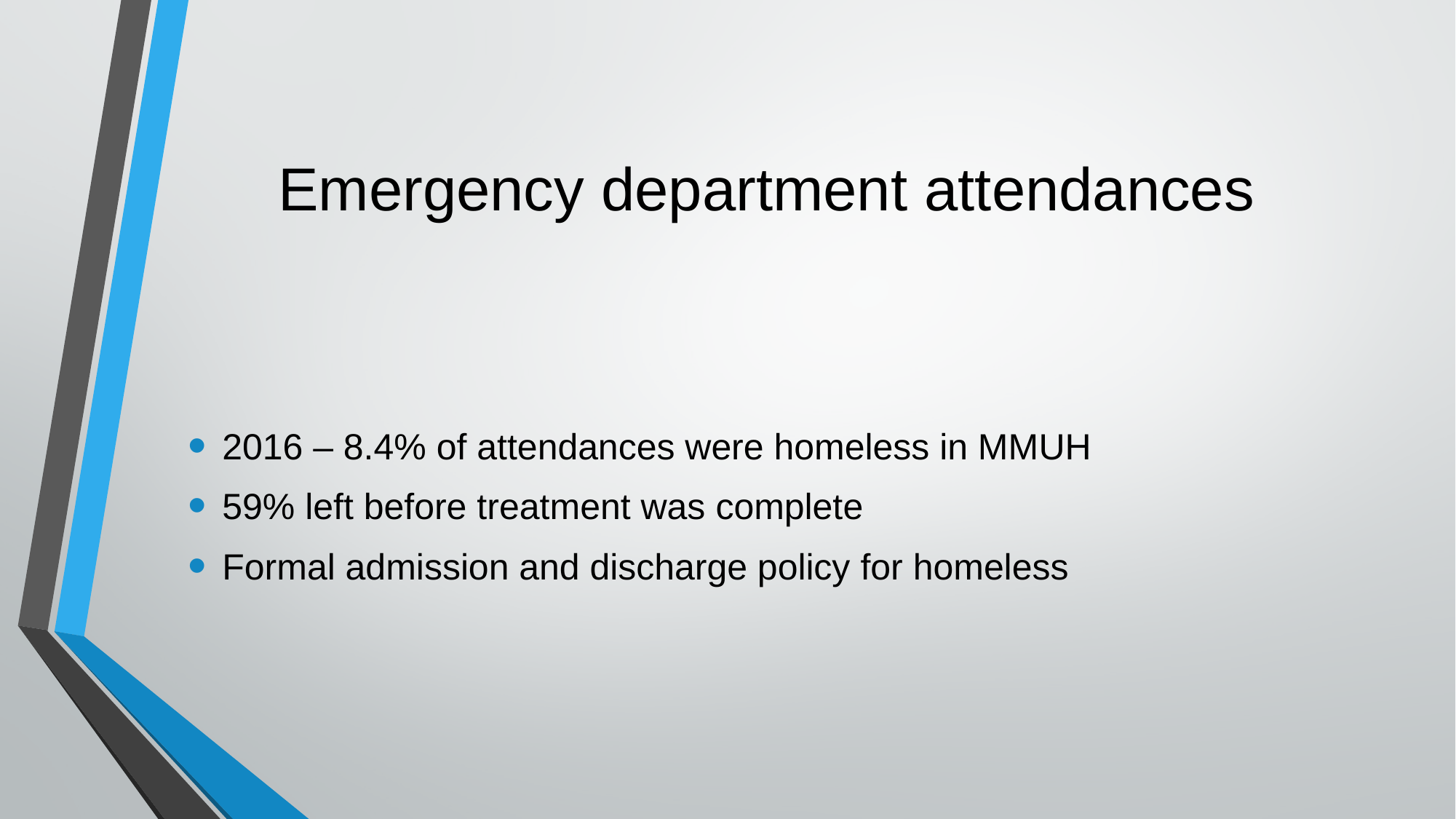

# Emergency department attendances
2016 – 8.4% of attendances were homeless in MMUH
59% left before treatment was complete
Formal admission and discharge policy for homeless